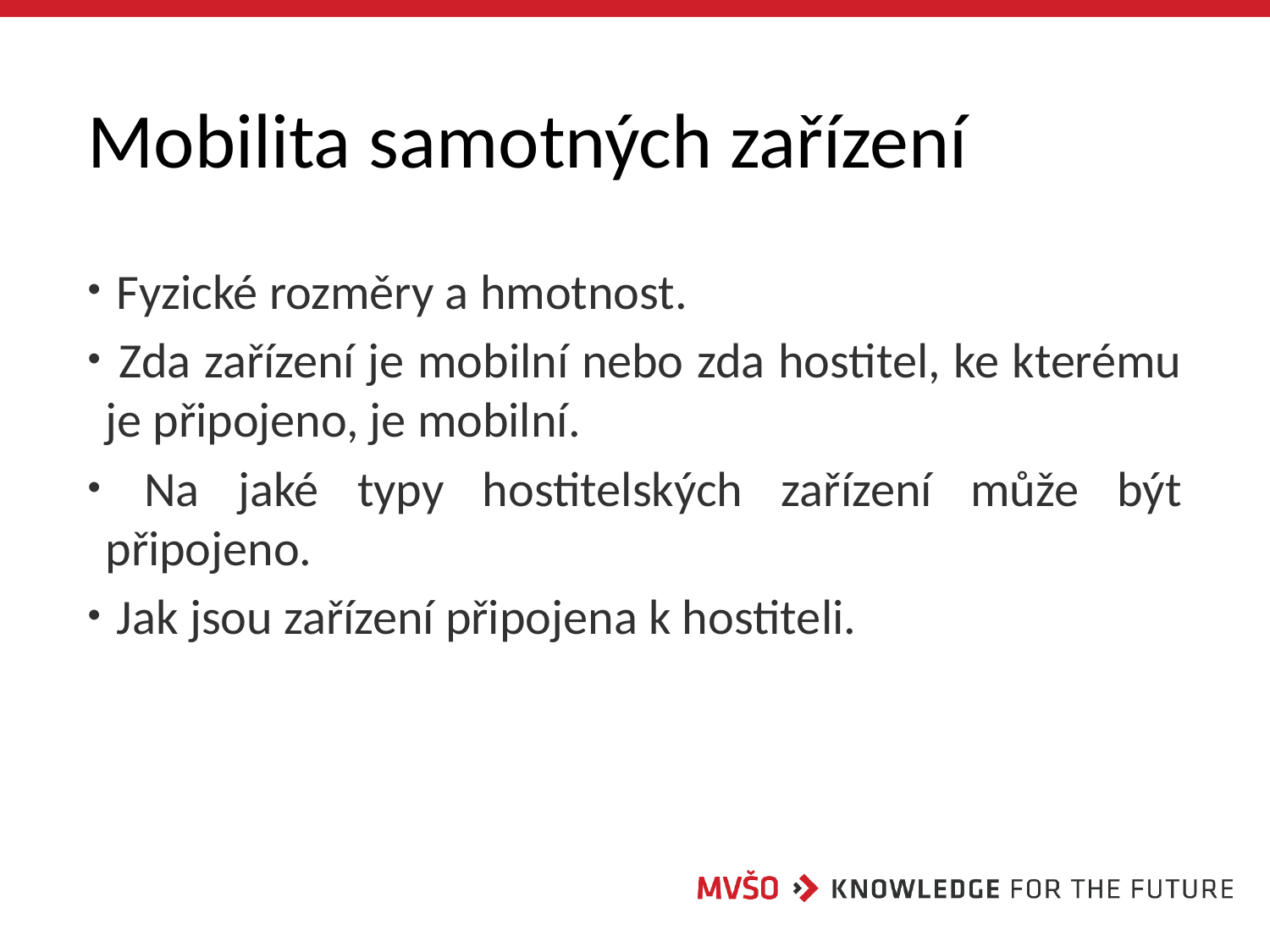

# Mobilita samotných zařízení
 Fyzické rozměry a hmotnost.
 Zda zařízení je mobilní nebo zda hostitel, ke kterému je připojeno, je mobilní.
 Na jaké typy hostitelských zařízení může být připojeno.
 Jak jsou zařízení připojena k hostiteli.